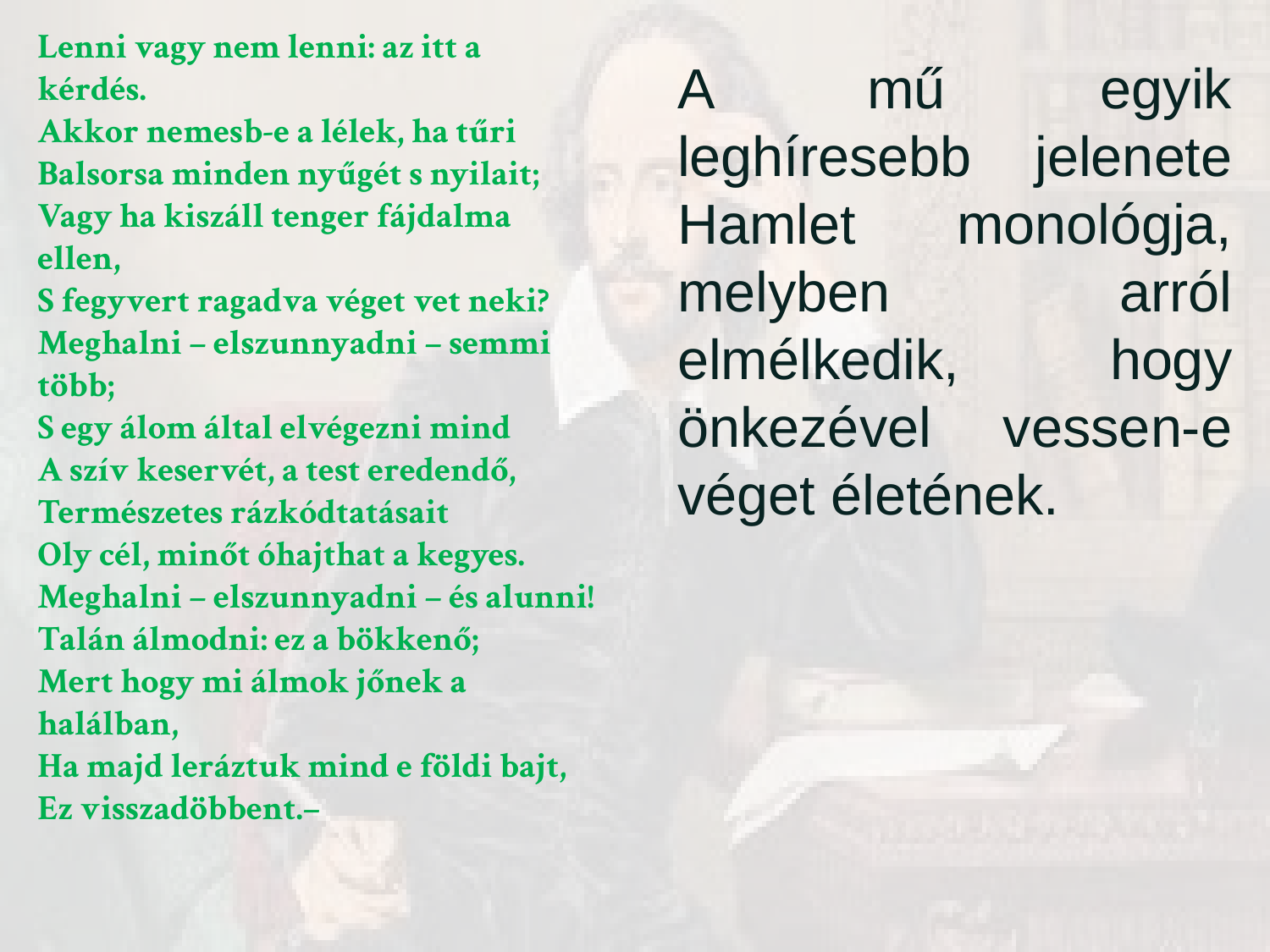

Lenni vagy nem lenni: az itt a kérdés. 
Akkor nemesb-e a lélek, ha tűri 
Balsorsa minden nyűgét s nyilait; 
Vagy ha kiszáll tenger fájdalma ellen, 
S fegyvert ragadva véget vet neki? 
Meghalni – elszunnyadni – semmi több; 
S egy álom által elvégezni mind 
A szív keservét, a test eredendő, 
Természetes rázkódtatásait 
Oly cél, minőt óhajthat a kegyes. 
Meghalni – elszunnyadni – és alunni! 
Talán álmodni: ez a bökkenő; 
Mert hogy mi álmok jőnek a halálban, 
Ha majd leráztuk mind e földi bajt, 
Ez visszadöbbent.–
A mű egyik leghíresebb jelenete Hamlet monológja, melyben arról elmélkedik, hogy önkezével vessen-e véget életének.